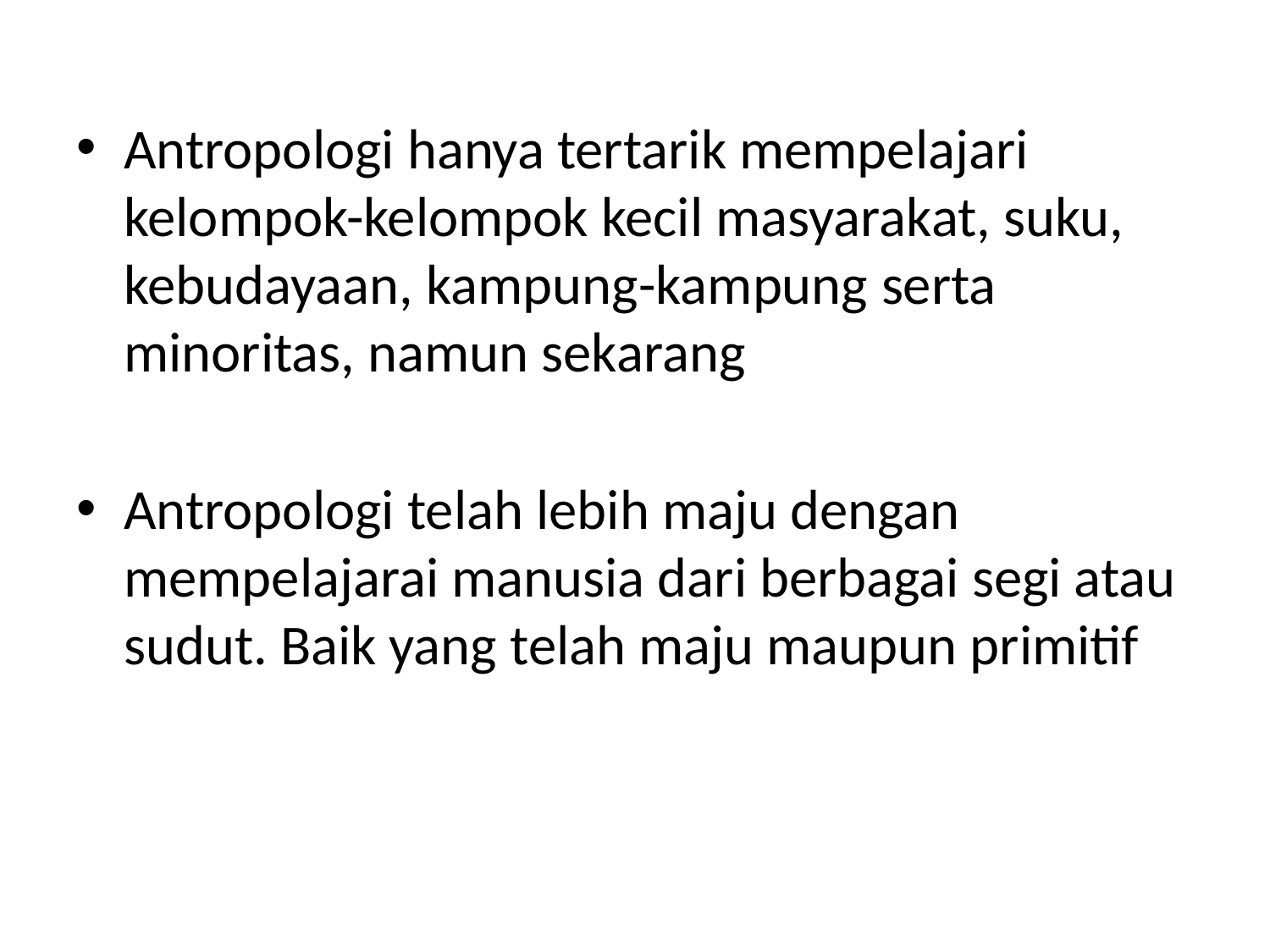

Antropologi hanya tertarik mempelajari kelompok-kelompok kecil masyarakat, suku, kebudayaan, kampung-kampung serta minoritas, namun sekarang

Antropologi telah lebih maju dengan mempelajarai manusia dari berbagai segi atau sudut. Baik yang telah maju maupun primitif